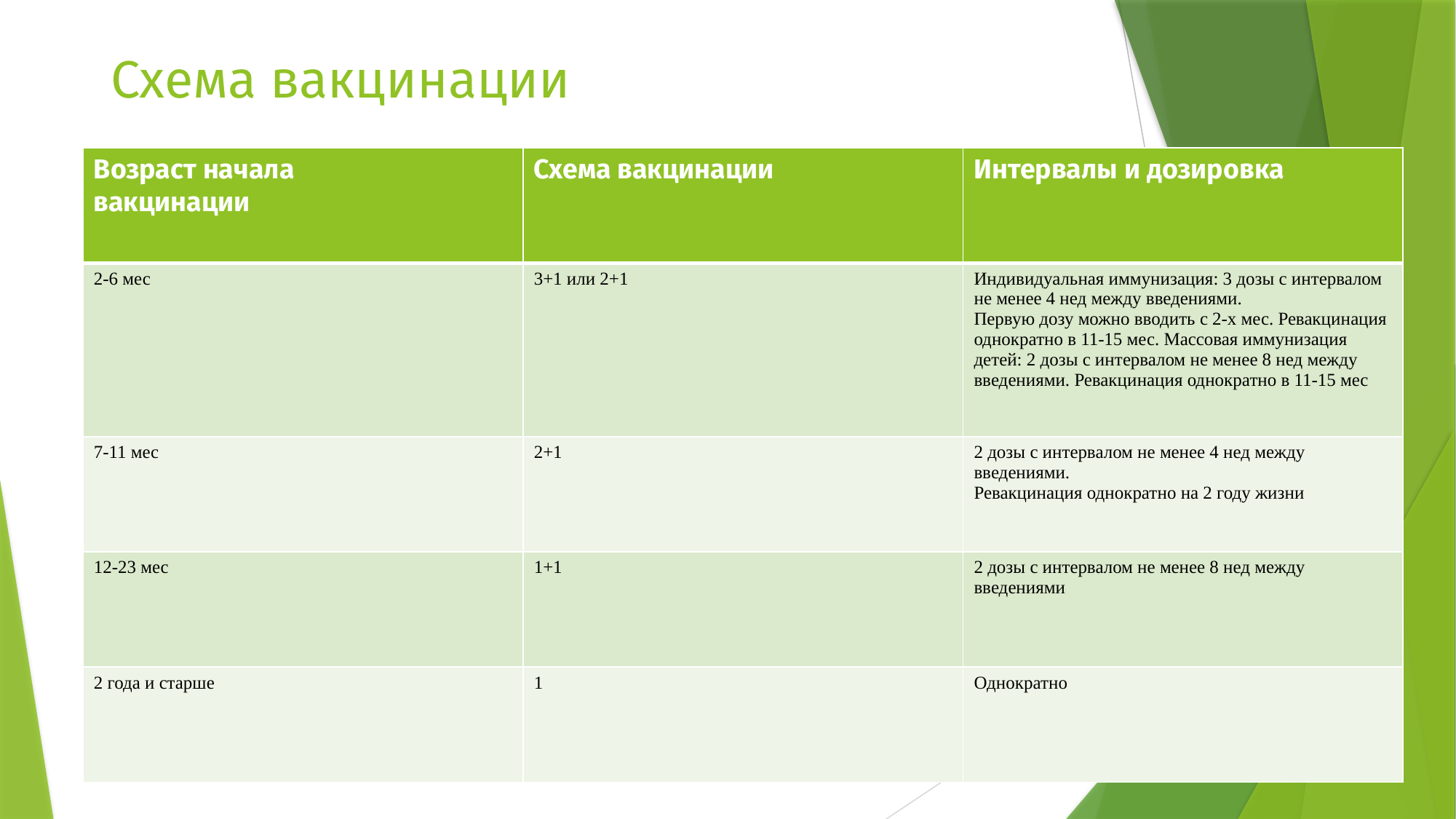

# Схема вакцинации
| Возраст начала вакцинации | Схема вакцинации | Интервалы и дозировка |
| --- | --- | --- |
| 2-6 мес | 3+1 или 2+1 | Индивидуальная иммунизация: 3 дозы с интервалом не менее 4 нед между введениями. Первую дозу можно вводить с 2-х мес. Ревакцинация однократно в 11-15 мес. Массовая иммунизация детей: 2 дозы с интервалом не менее 8 нед между введениями. Ревакцинация однократно в 11-15 мес |
| 7-11 мес | 2+1 | 2 дозы с интервалом не менее 4 нед между введениями. Ревакцинация однократно на 2 году жизни |
| 12-23 мес | 1+1 | 2 дозы с интервалом не менее 8 нед между введениями |
| 2 года и старше | 1 | Однократно |